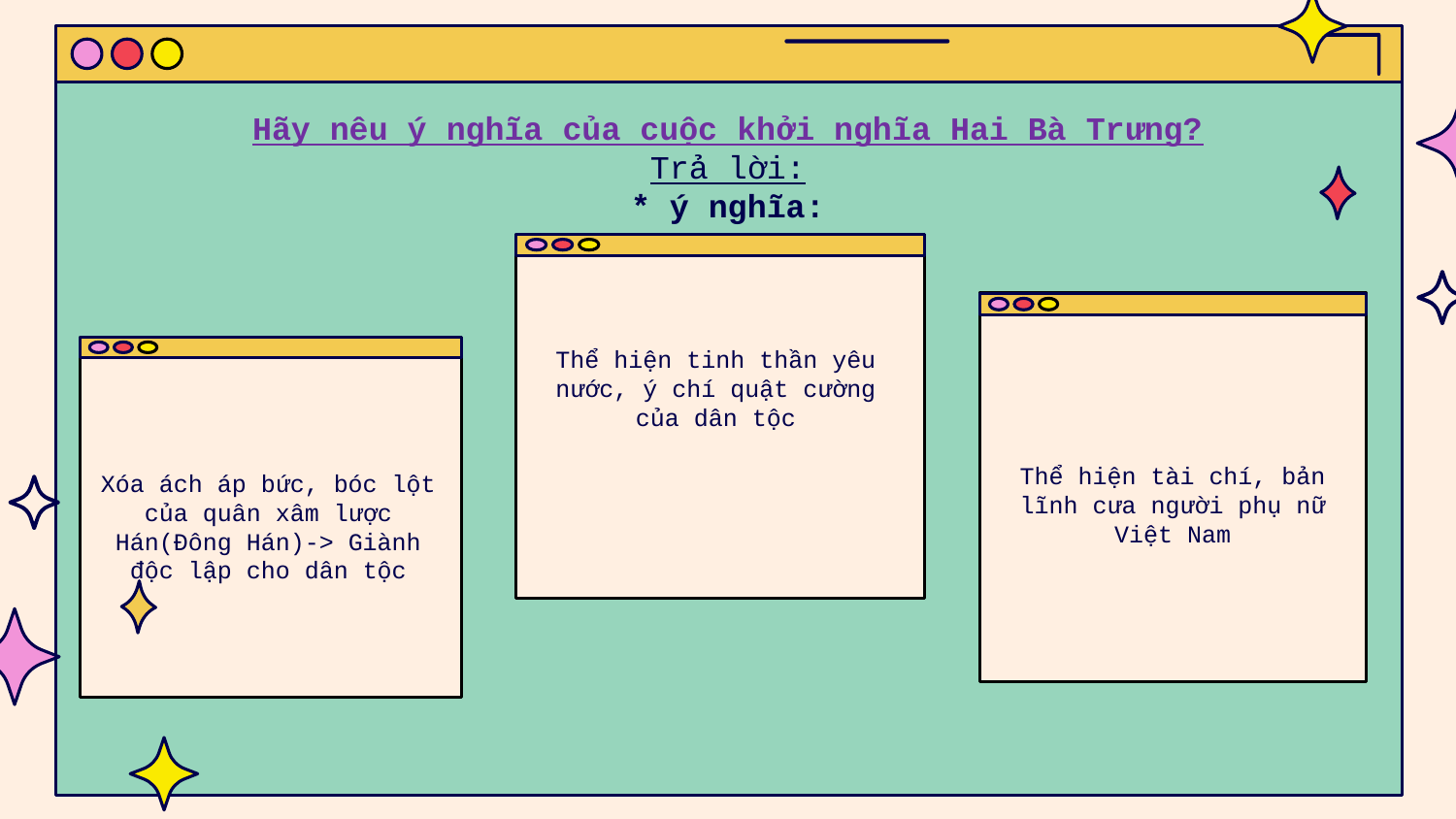

# Hãy nêu ý nghĩa của cuộc khởi nghĩa Hai Bà Trưng? Trả lời: * ý nghĩa:

Thể hiện tinh thần yêu nước, ý chí quật cường của dân tộc

Thể hiện tài chí, bản lĩnh cưa người phụ nữ Việt Nam
Xóa ách áp bức, bóc lột của quân xâm lược Hán(Đông Hán)-> Giành độc lập cho dân tộc